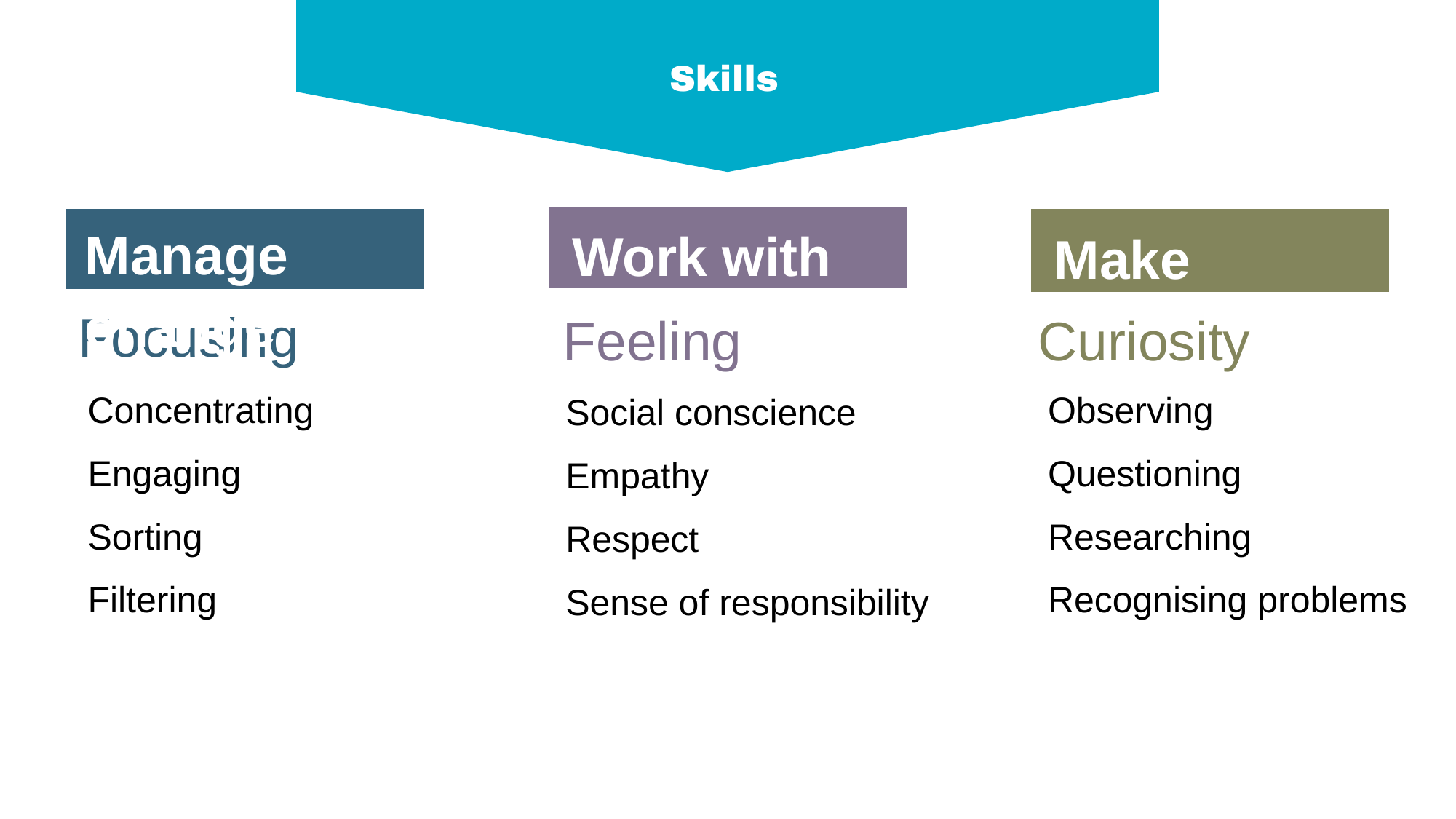

Skills
Manage change

Work with others

Make change
Focusing
Feeling
Curiosity
Concentrating
Engaging
Sorting
Filtering
Observing
Questioning
Researching
Recognising problems
Social conscience
Empathy
Respect
Sense of responsibility